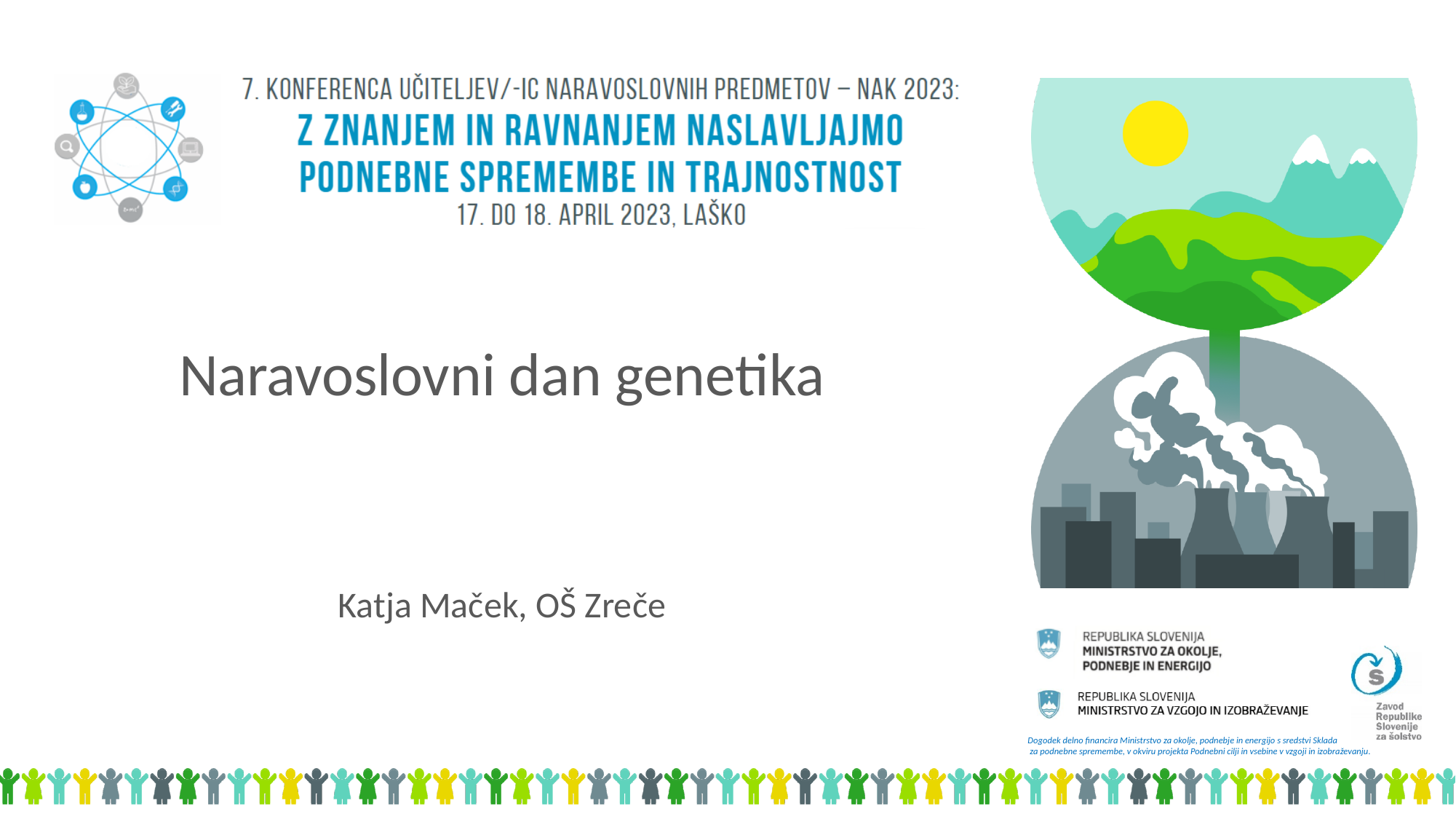

# Naravoslovni dan genetika
Katja Maček, OŠ Zreče